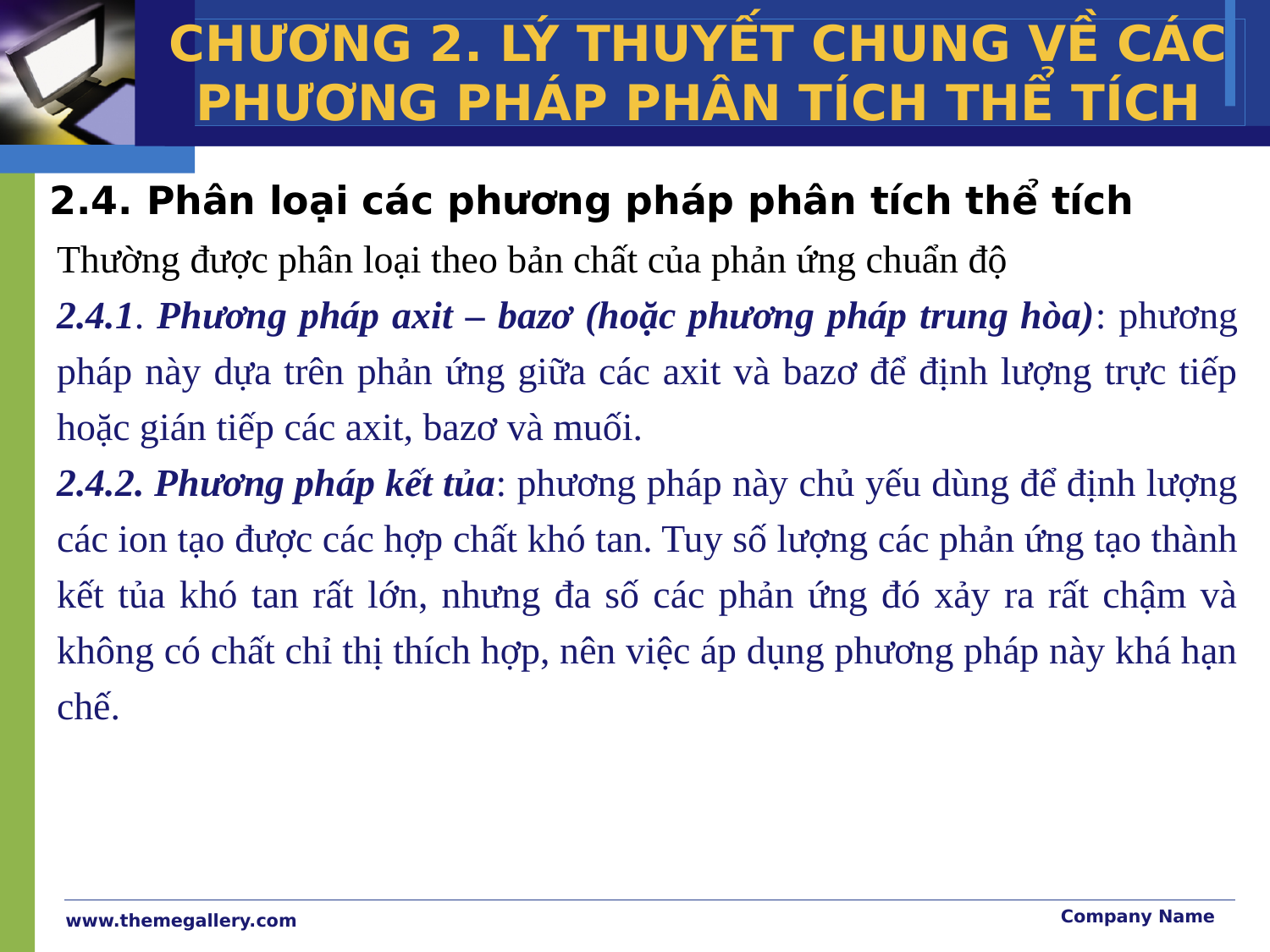

CHƯƠNG 2. LÝ THUYẾT CHUNG VỀ CÁC PHƯƠNG PHÁP PHÂN TÍCH THỂ TÍCH
# 2.4. Phân loại các phương pháp phân tích thể tích
Thường được phân loại theo bản chất của phản ứng chuẩn độ
2.4.1. Phương pháp axit – bazơ (hoặc phương pháp trung hòa): phương pháp này dựa trên phản ứng giữa các axit và bazơ để định lượng trực tiếp hoặc gián tiếp các axit, bazơ và muối.
2.4.2. Phương pháp kết tủa: phương pháp này chủ yếu dùng để định lượng các ion tạo được các hợp chất khó tan. Tuy số lượng các phản ứng tạo thành kết tủa khó tan rất lớn, nhưng đa số các phản ứng đó xảy ra rất chậm và không có chất chỉ thị thích hợp, nên việc áp dụng phương pháp này khá hạn chế.
Company Name
www.themegallery.com